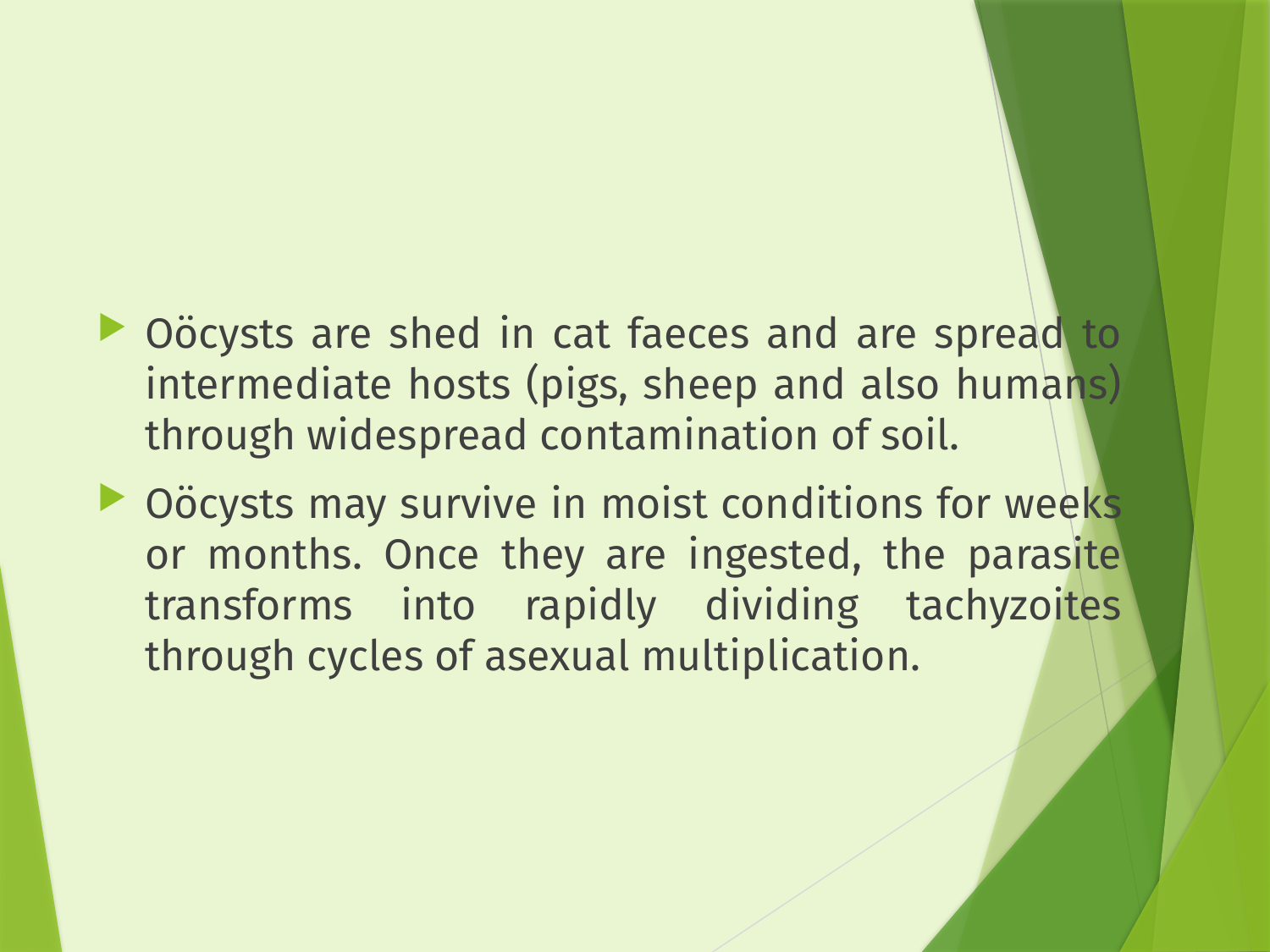

#
Oöcysts are shed in cat faeces and are spread to intermediate hosts (pigs, sheep and also humans) through widespread contamination of soil.
Oöcysts may survive in moist conditions for weeks or months. Once they are ingested, the parasite transforms into rapidly dividing tachyzoites through cycles of asexual multiplication.